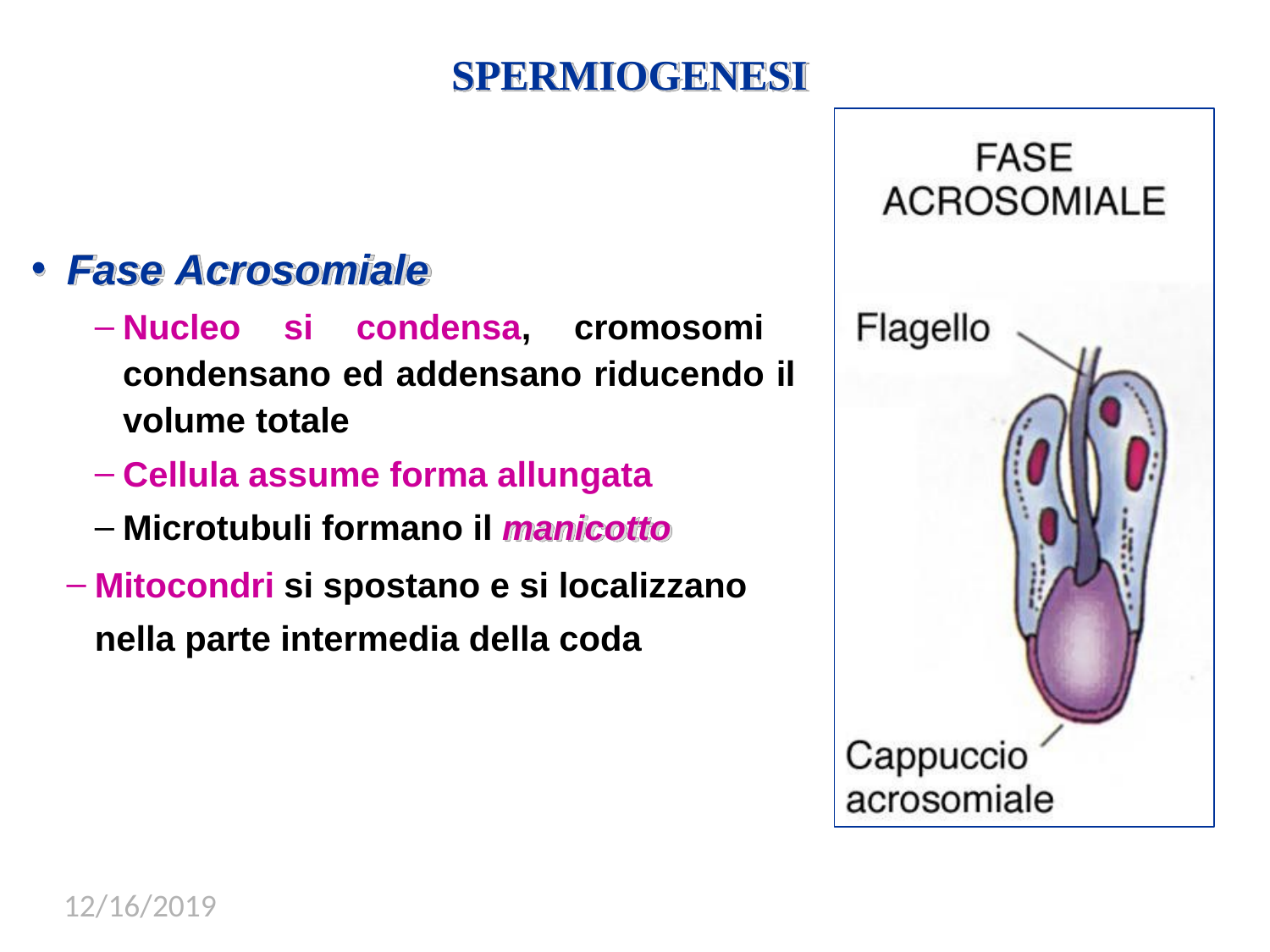

# SPERMIOGENESI

Fase Acrosomiale
Nucleo si condensa, cromosomi  condensano ed addensano riducendo il  volume totale
Cellula assume forma allungata
Microtubuli formano il manicotto
Mitocondri si spostano e si localizzano  nella parte intermedia della coda

12/16/2019
62